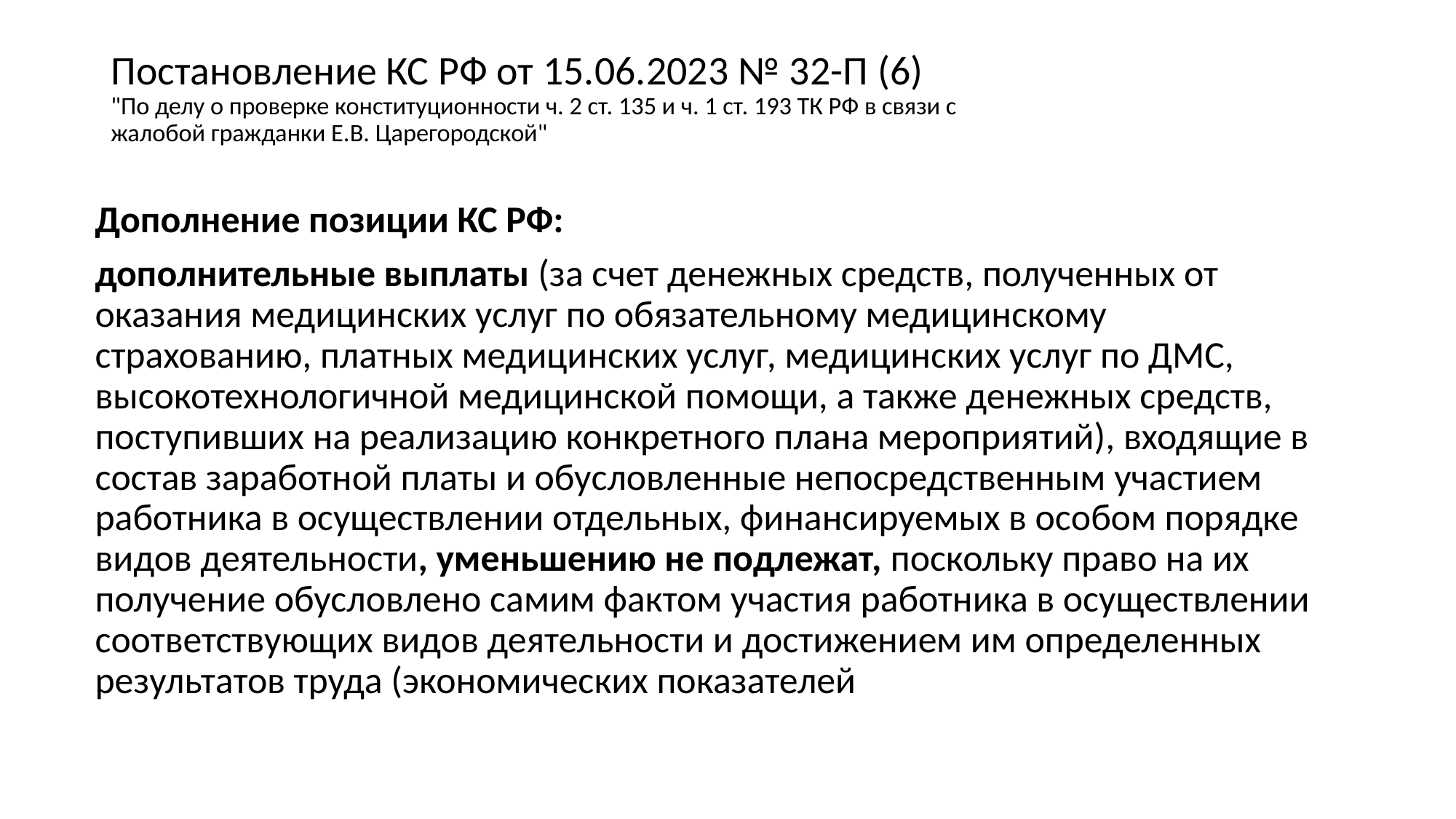

# Постановление КС РФ от 15.06.2023 № 32-П (6) "По делу о проверке конституционности ч. 2 ст. 135 и ч. 1 ст. 193 ТК РФ в связи с жалобой гражданки Е.В. Царегородской"
Дополнение позиции КС РФ:
дополнительные выплаты (за счет денежных средств, полученных от оказания медицинских услуг по обязательному медицинскому страхованию, платных медицинских услуг, медицинских услуг по ДМС, высокотехнологичной медицинской помощи, а также денежных средств, поступивших на реализацию конкретного плана мероприятий), входящие в состав заработной платы и обусловленные непосредственным участием работника в осуществлении отдельных, финансируемых в особом порядке видов деятельности, уменьшению не подлежат, поскольку право на их получение обусловлено самим фактом участия работника в осуществлении соответствующих видов деятельности и достижением им определенных результатов труда (экономических показателей